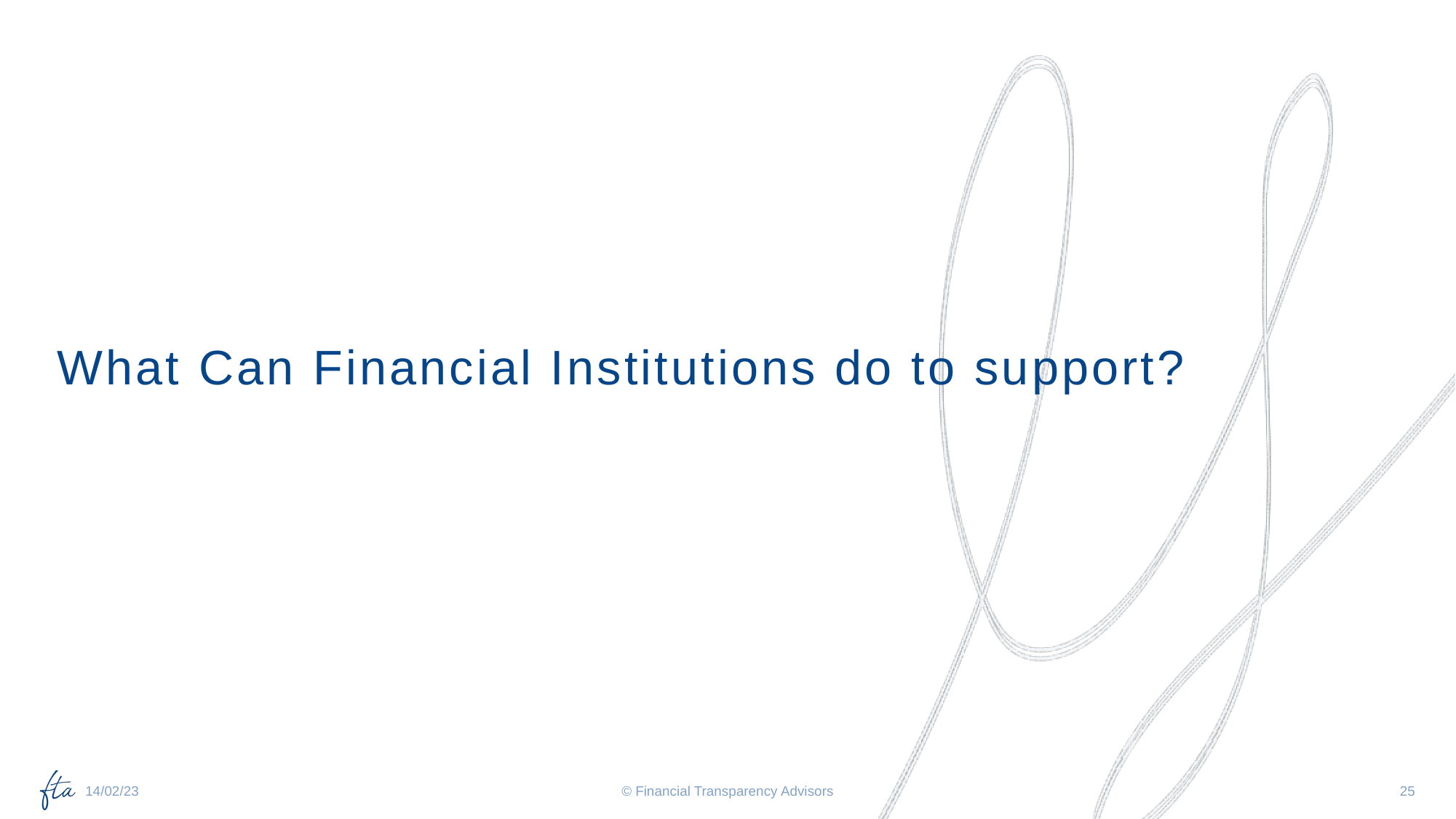

# What Can Financial Institutions do to support?
© Financial Transparency Advisors